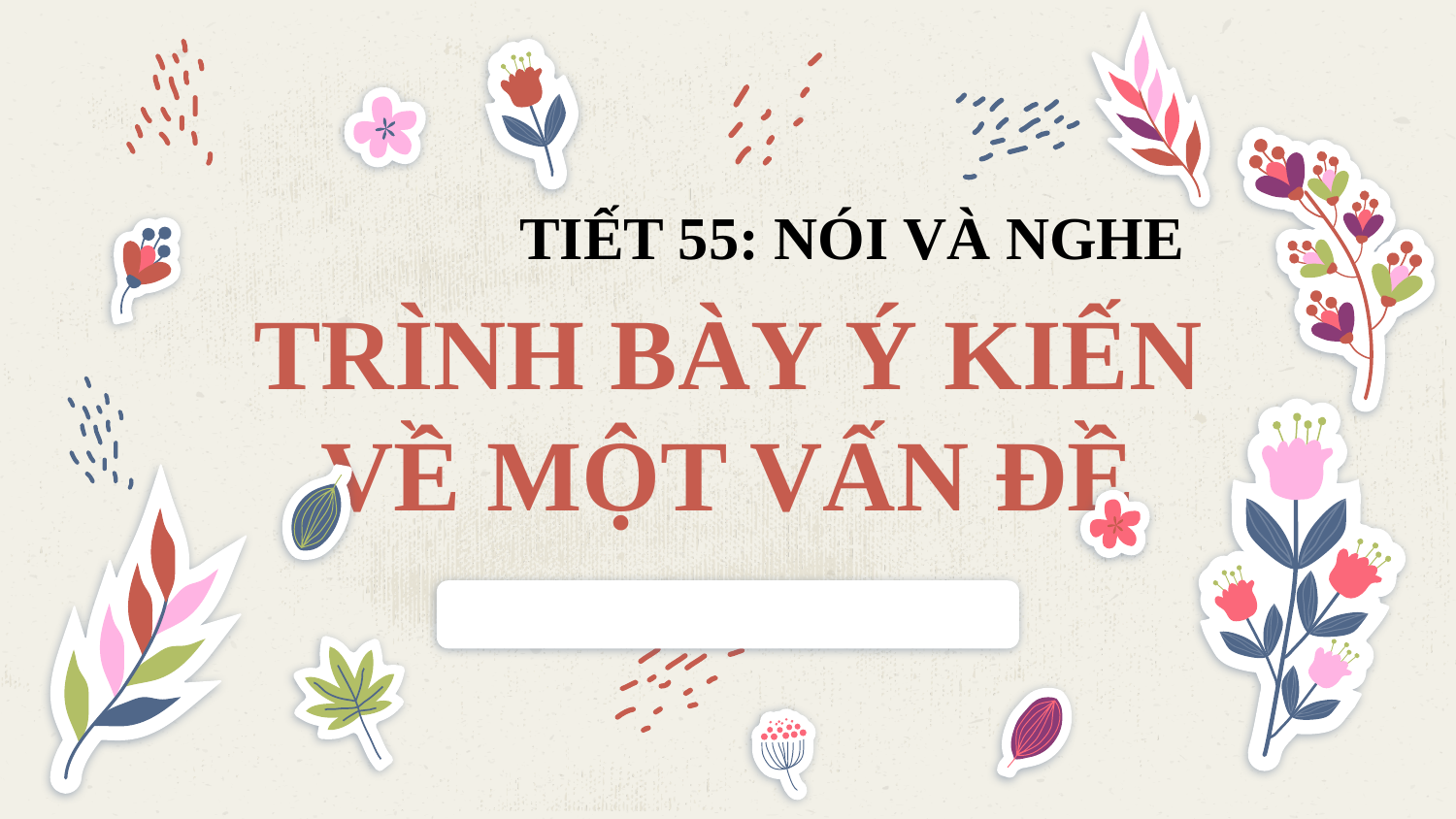

TIẾT 55: NÓI VÀ NGHE

# TRÌNH BÀY Ý KIẾN VỀ MỘT VẤN ĐỀ